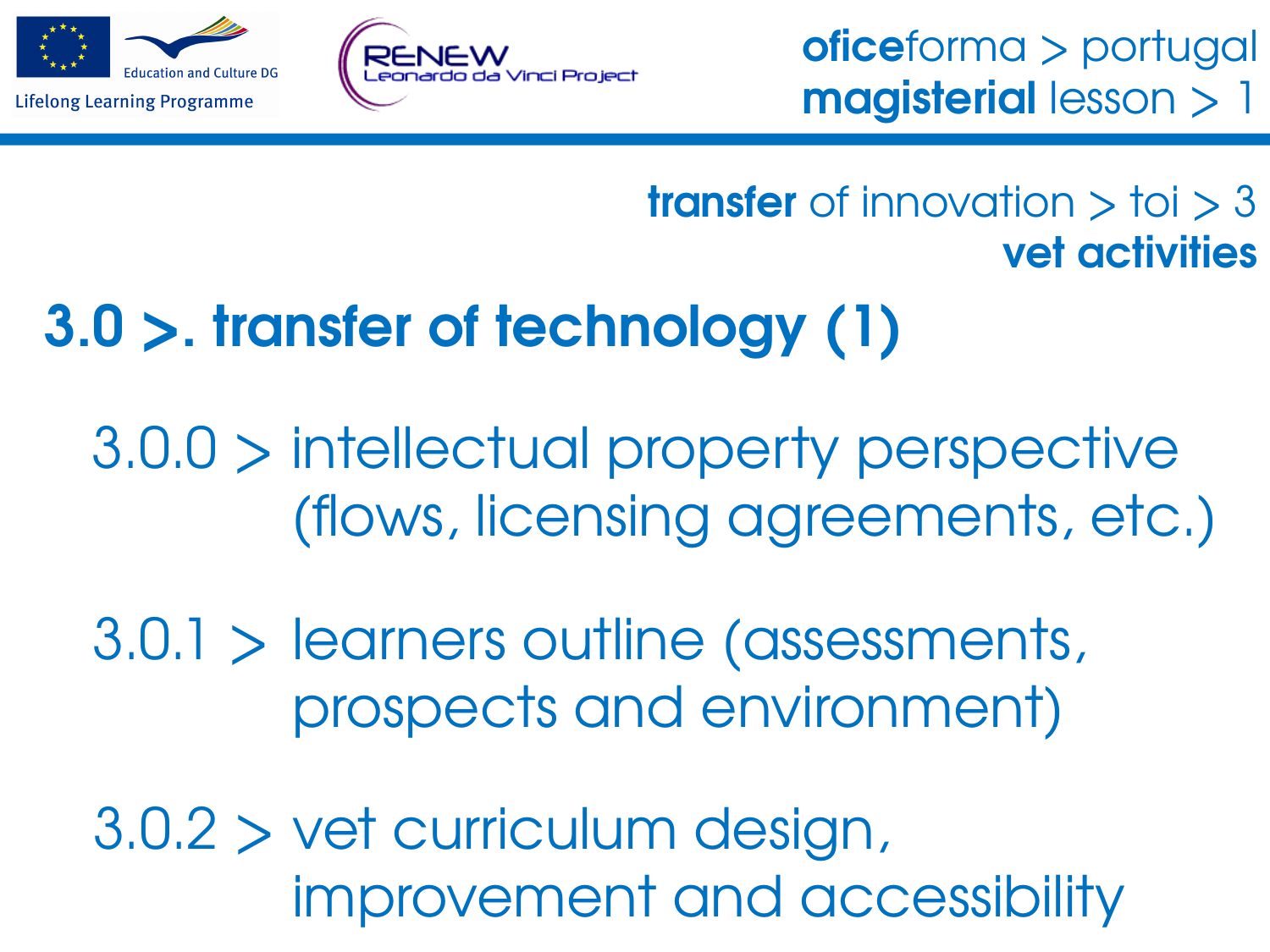

transfer of innovation > toi > 3
vet activities
3.0 >. transfer of technology (1)
3.0.0 >	intellectual property perspective (flows, licensing agreements, etc.)
3.0.1 >	learners outline (assessments, prospects and environment)
3.0.2 >	vet curriculum design, improvement and accessibility